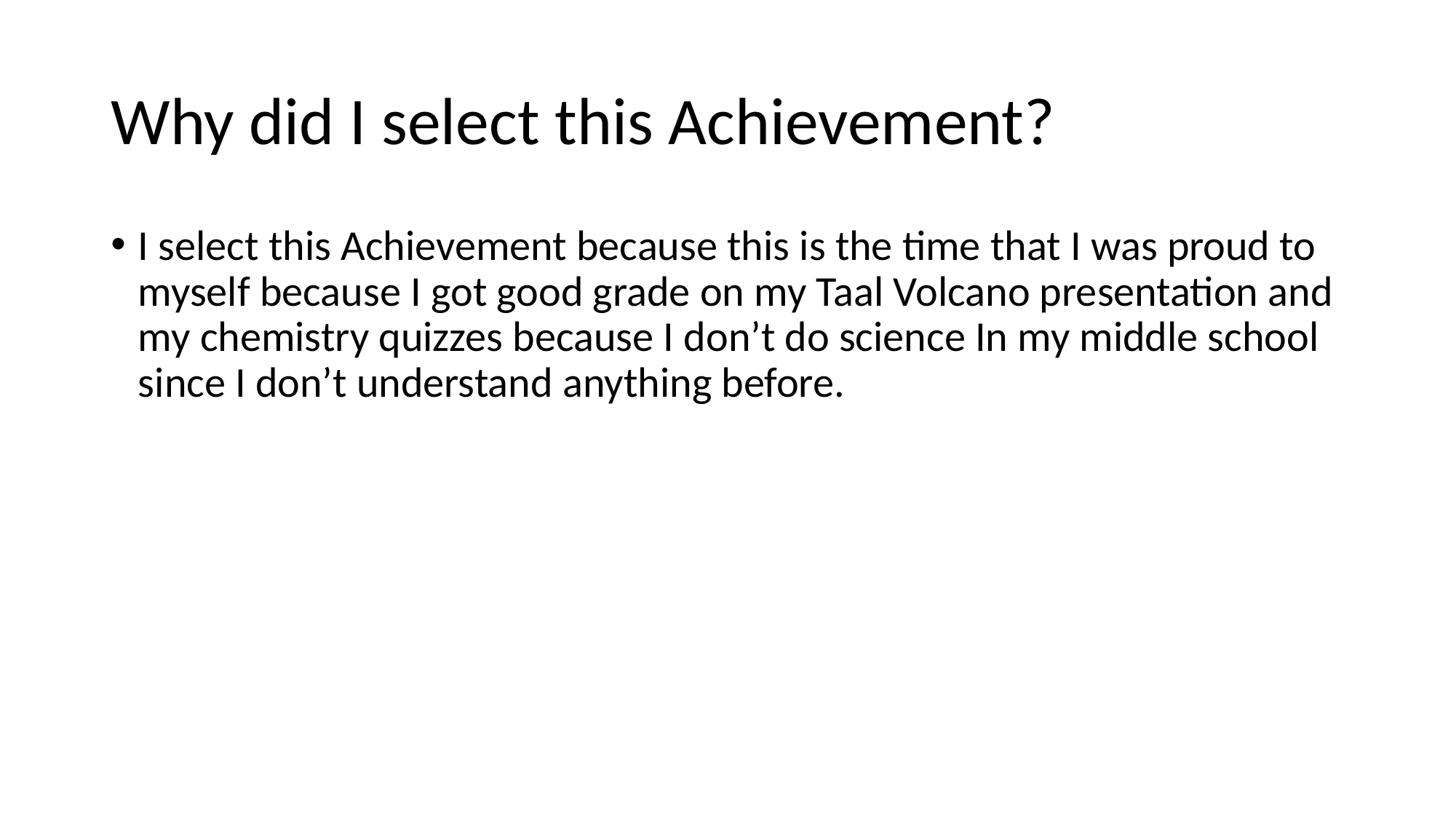

# Why did I select this Achievement?
I select this Achievement because this is the time that I was proud to myself because I got good grade on my Taal Volcano presentation and my chemistry quizzes because I don’t do science In my middle school since I don’t understand anything before.